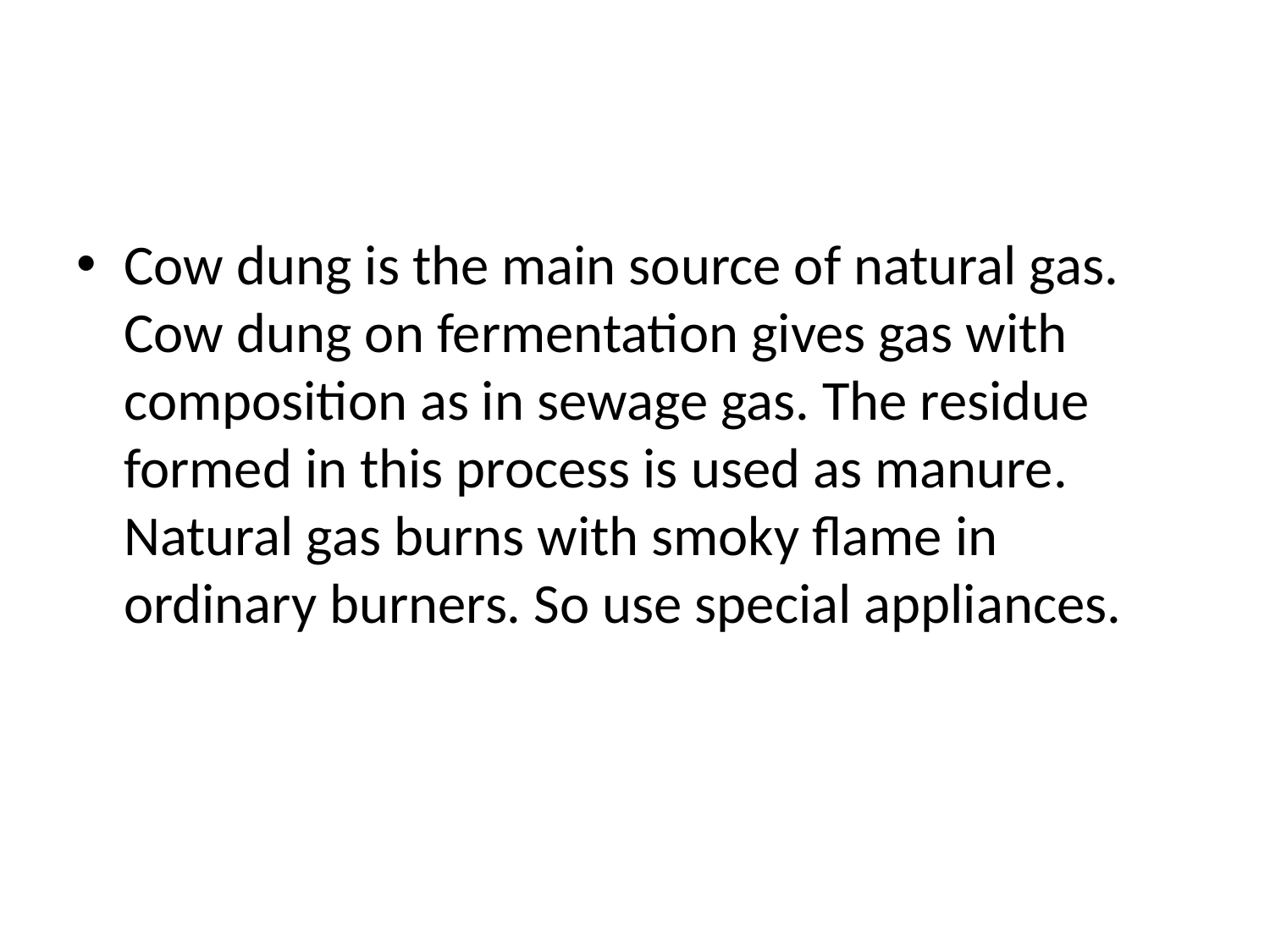

#
Cow dung is the main source of natural gas. Cow dung on fermentation gives gas with composition as in sewage gas. The residue formed in this process is used as manure. Natural gas burns with smoky flame in ordinary burners. So use special appliances.